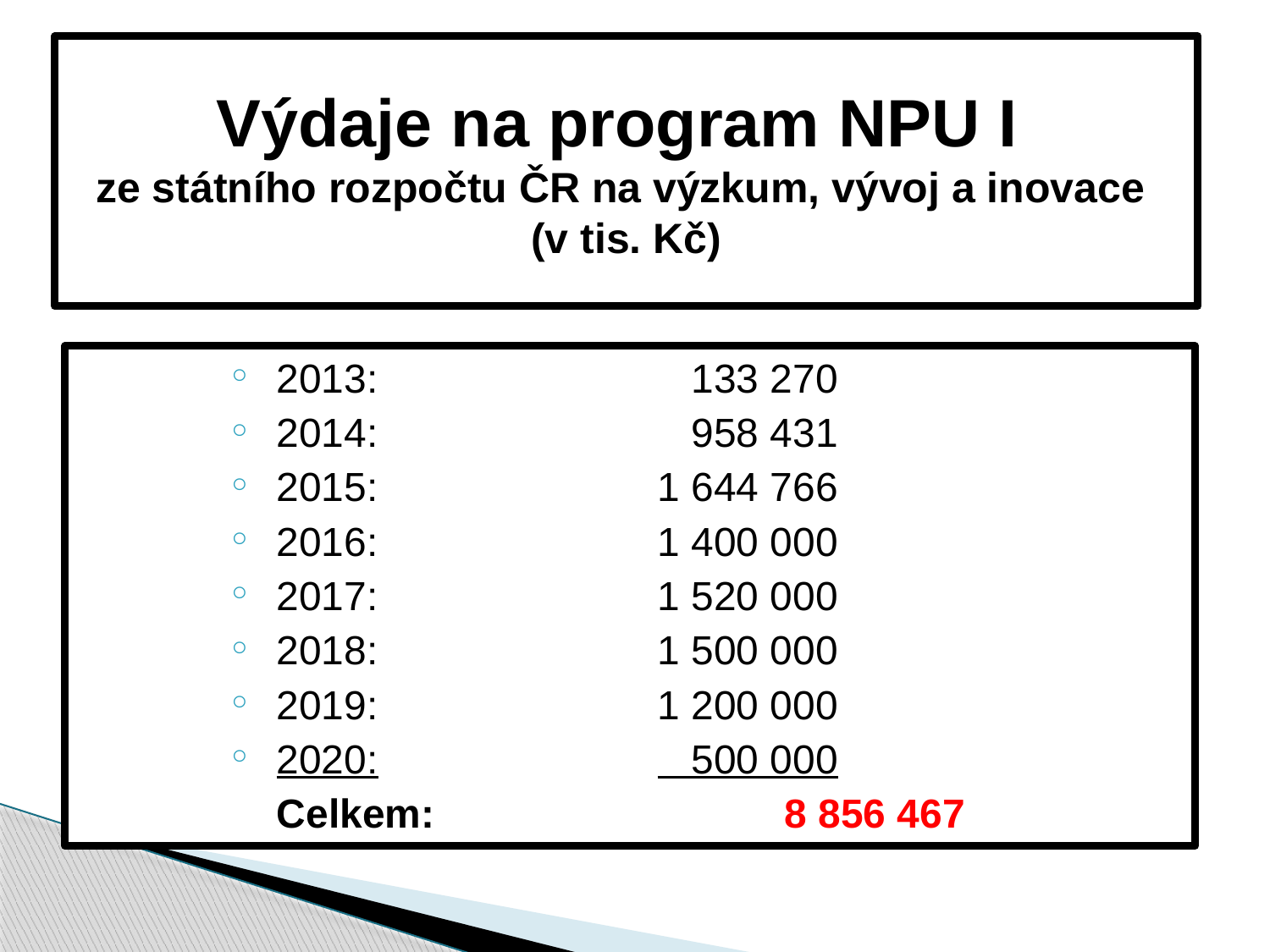

# Výdaje na program NPU I ze státního rozpočtu ČR na výzkum, vývoj a inovace (v tis. Kč)
2013:			   133 270
2014:			   958 431
2015:			1 644 766
2016:			1 400 000
2017:			1 520 000
2018:			1 500 000
2019:			1 200 000
2020:			   500 000
	Celkem:			8 856 467